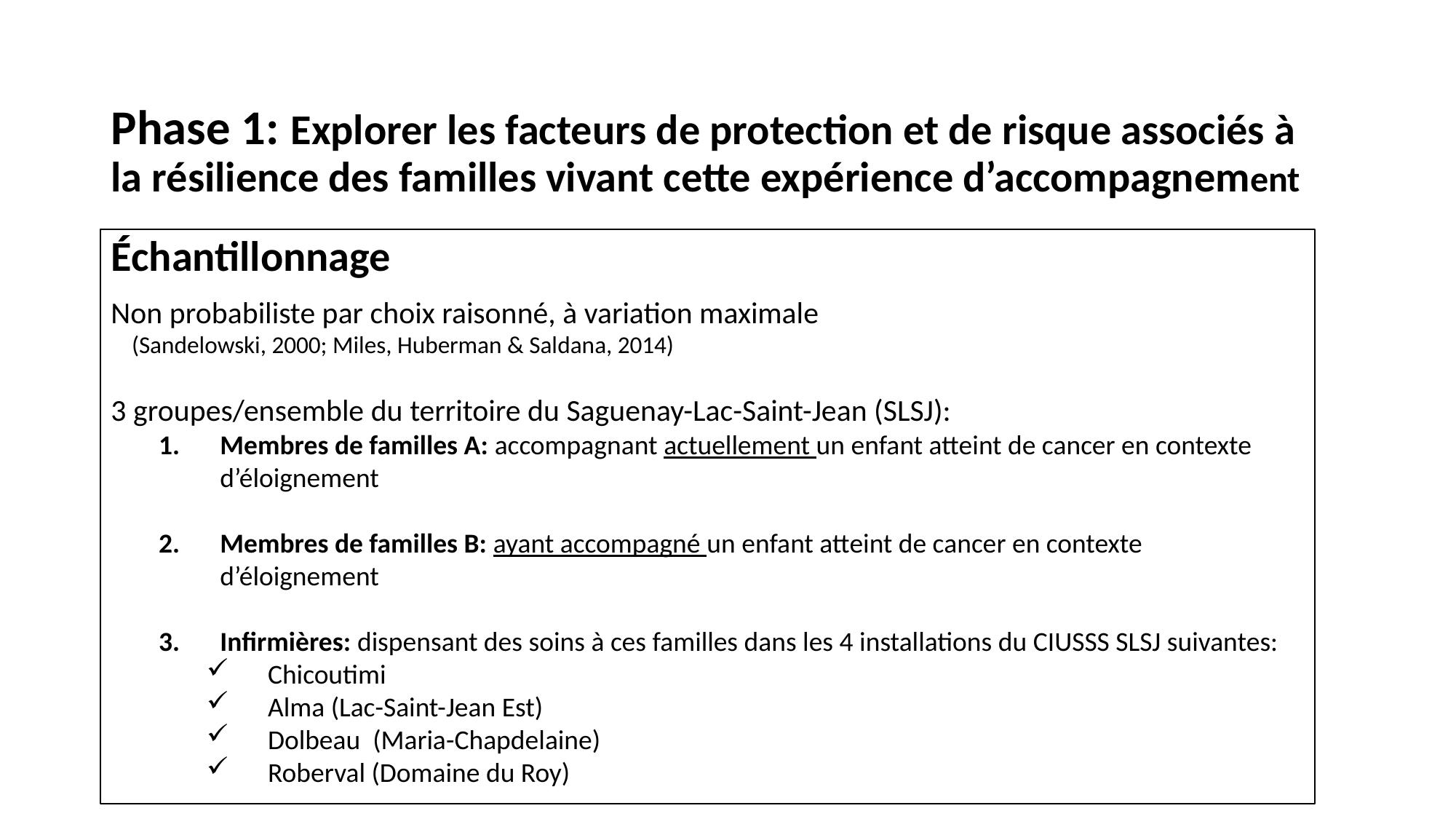

Phase 1: Explorer les facteurs de protection et de risque associés à la résilience des familles vivant cette expérience d’accompagnement
Échantillonnage
Non probabiliste par choix raisonné, à variation maximale
(Sandelowski, 2000; Miles, Huberman & Saldana, 2014)

3 groupes/ensemble du territoire du Saguenay-Lac-Saint-Jean (SLSJ):
Membres de familles A: accompagnant actuellement un enfant atteint de cancer en contexte d’éloignement

Membres de familles B: ayant accompagné un enfant atteint de cancer en contexte d’éloignement

Infirmières: dispensant des soins à ces familles dans les 4 installations du CIUSSS SLSJ suivantes:
Chicoutimi
Alma (Lac-Saint-Jean Est)
Dolbeau  (Maria-Chapdelaine)
Roberval (Domaine du Roy)